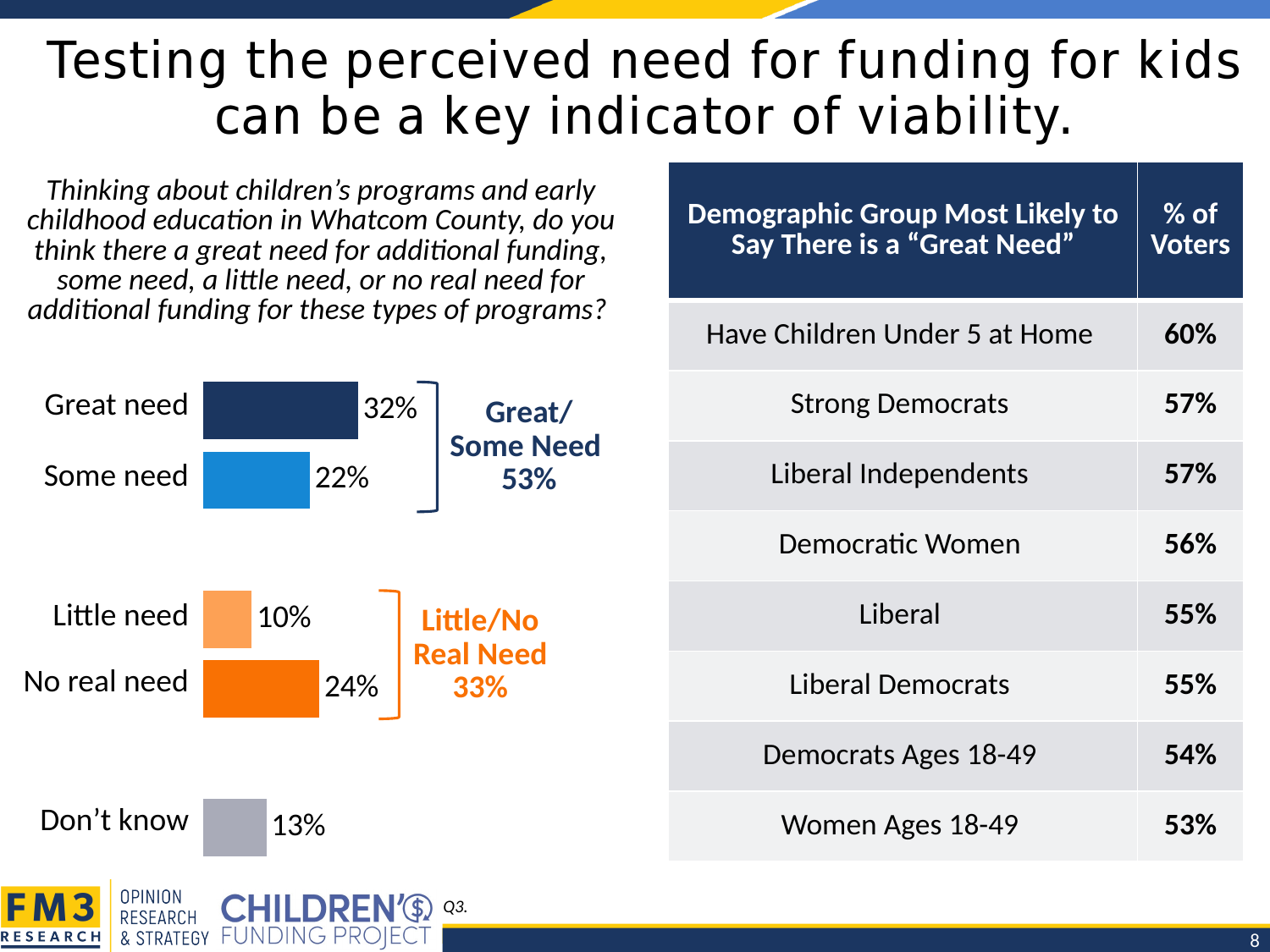

# Testing the perceived need for funding for kids can be a key indicator of viability.
| Demographic Group Most Likely to Say There is a “Great Need” | % of Voters |
| --- | --- |
| Have Children Under 5 at Home | 60% |
| Strong Democrats | 57% |
| Liberal Independents | 57% |
| Democratic Women | 56% |
| Liberal | 55% |
| Liberal Democrats | 55% |
| Democrats Ages 18-49 | 54% |
| Women Ages 18-49 | 53% |
Thinking about children’s programs and early childhood education in Whatcom County, do you think there a great need for additional funding, some need, a little need, or no real need for additional funding for these types of programs?

### Chart

| Category | Column2 |
|---|---|
| Great need | 0.32 |
| Some need | 0.22 |
|  | None |
| Little need | 0.1 |
| No real need | 0.24 |
|  | None |
| Don’t know | 0.13 |
Great/
Some Need
53%
| Great need |
| --- |
| Some need |
|  |
| Little need |
| No real need |
|  |
| Don’t know |

Little/No Real Need
33%
Q3.